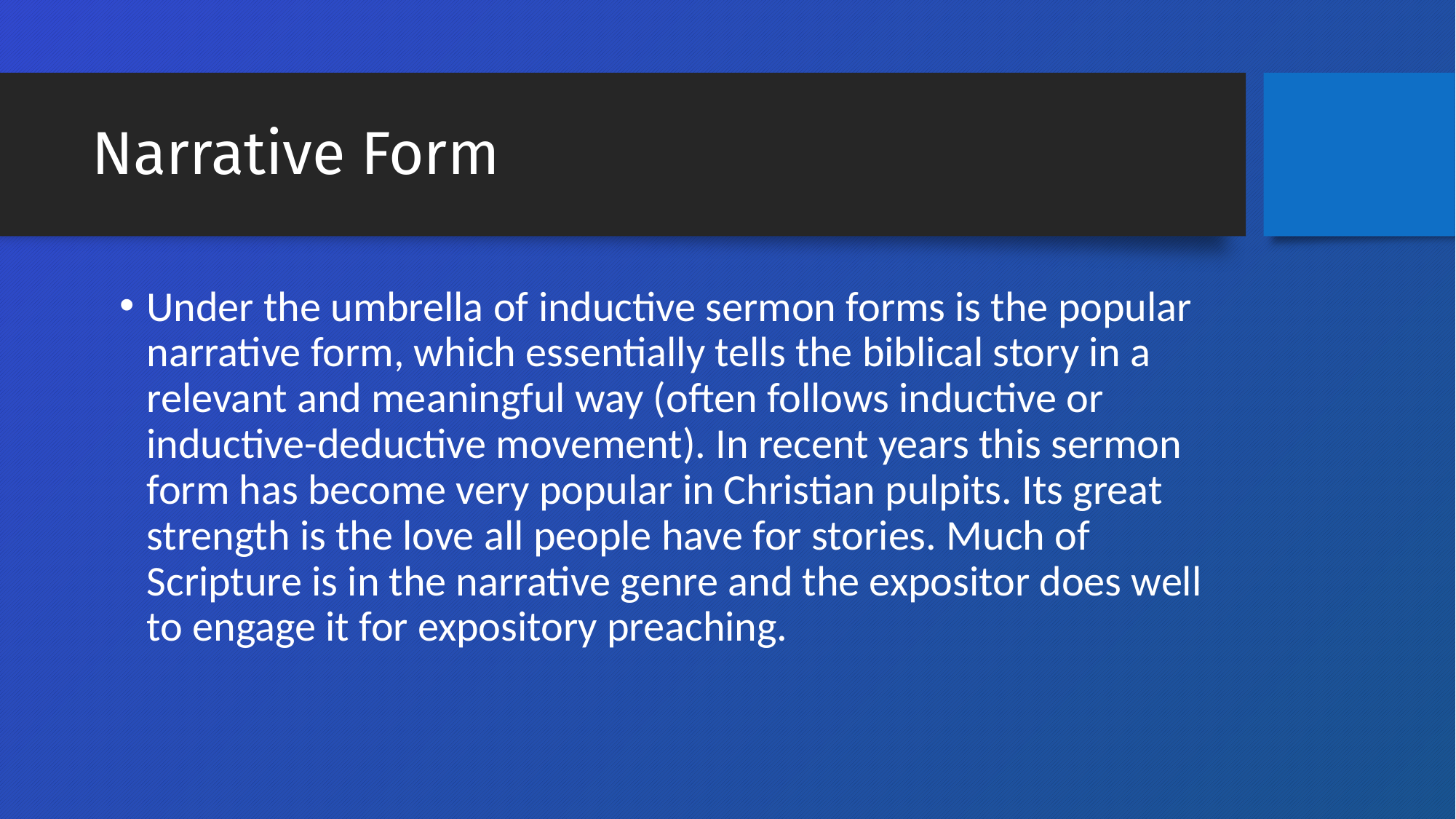

# Narrative Form
Under the umbrella of inductive sermon forms is the popular narrative form, which essentially tells the biblical story in a relevant and meaningful way (often follows inductive or inductive-deductive movement). In recent years this sermon form has become very popular in Christian pulpits. Its great strength is the love all people have for stories. Much of Scripture is in the narrative genre and the expositor does well to engage it for expository preaching.